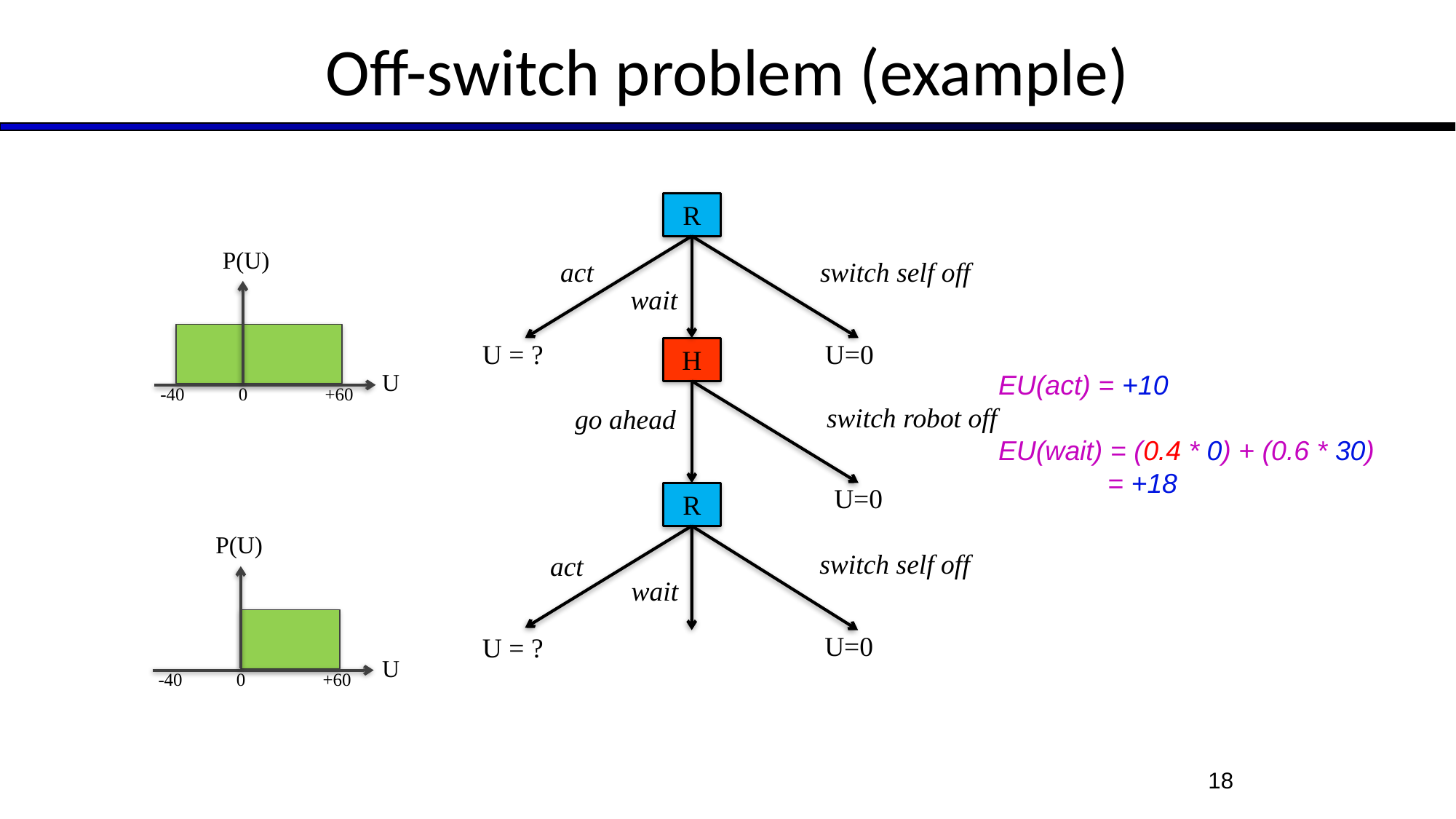

# Off-switch problem (example)
R
P(U)
act
switch self off
wait

-40
0
+60
U=0
U = ?
H
U
EU(act) = +10

EU(wait) = (0.4 * 0) + (0.6 * 30)
	= +18
switch robot off
go ahead
U=0
R
P(U)
switch self off
act

-40
0
+60
wait
U=0
U = ?
U
18